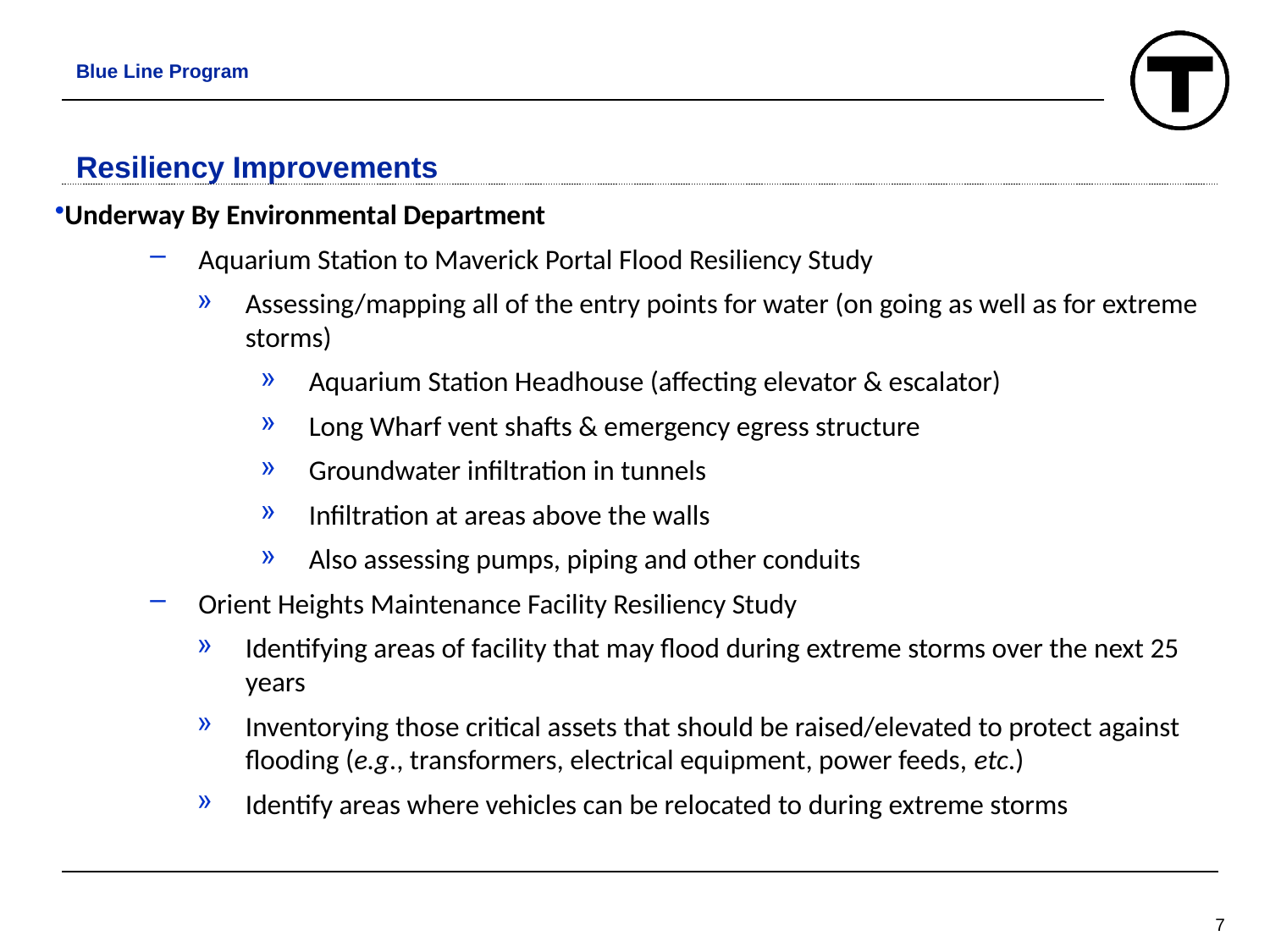

Blue Line Program
Resiliency Improvements

Underway By Environmental Department
Aquarium Station to Maverick Portal Flood Resiliency Study
Assessing/mapping all of the entry points for water (on going as well as for extreme storms)
Aquarium Station Headhouse (affecting elevator & escalator)
Long Wharf vent shafts & emergency egress structure
Groundwater infiltration in tunnels
Infiltration at areas above the walls
Also assessing pumps, piping and other conduits
Orient Heights Maintenance Facility Resiliency Study
Identifying areas of facility that may flood during extreme storms over the next 25 years
Inventorying those critical assets that should be raised/elevated to protect against flooding (e.g., transformers, electrical equipment, power feeds, etc.)
Identify areas where vehicles can be relocated to during extreme storms